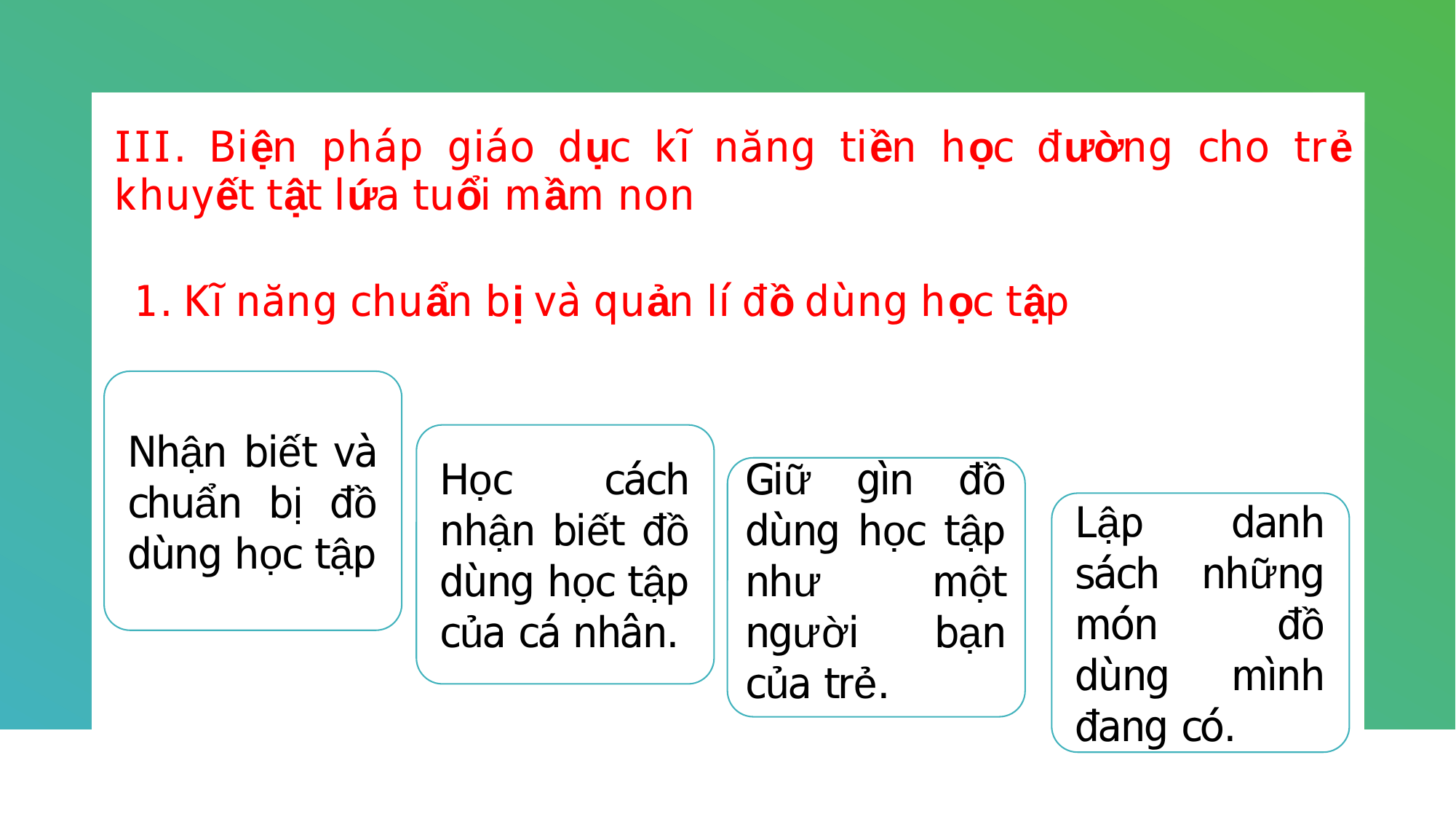

III. Biện pháp giáo dục kĩ năng tiền học đường cho trẻ khuyết tật lứa tuổi mầm non

1. Kĩ năng chuẩn bị và quản lí đồ dùng học tập

Nhận biết và chuẩn bị đồ dùng học tập

Học cách nhận biết đồ dùng học tập của cá nhân.

Giữ gìn đồ dùng học tập như một người bạn của trẻ.

Lập danh sách những món đồ dùng mình đang có.